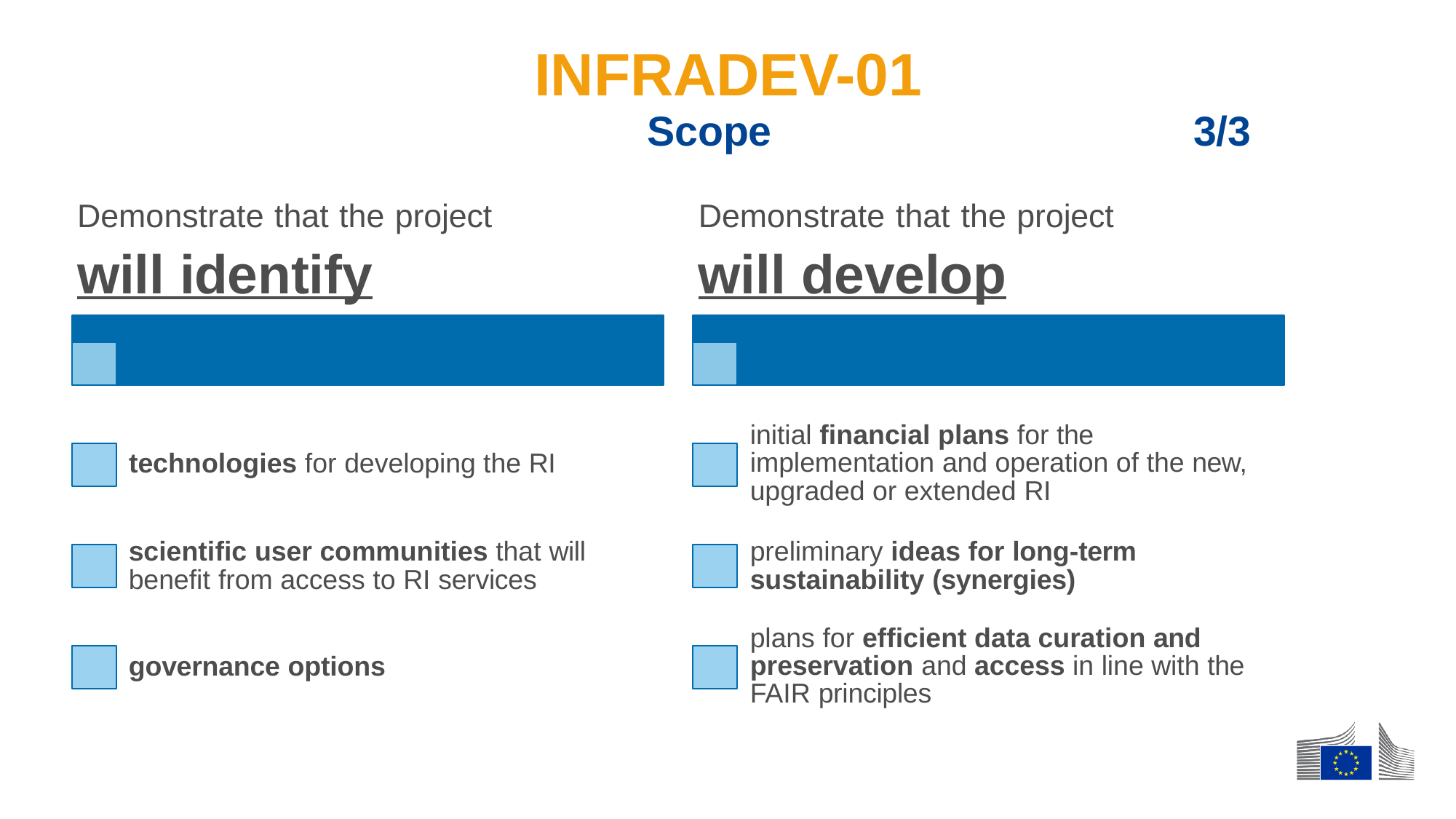

# INFRADEV-01
Scope
3/3
Demonstrate that the project
will identify
Demonstrate that the project
will develop

initial financial plans for the implementation and operation of the new, upgraded or extended RI

technologies for developing the RI
scientific user communities that will benefit from access to RI services
preliminary ideas for long-term sustainability (synergies)

plans for efficient data curation and preservation and access in line with the FAIR principles

governance options